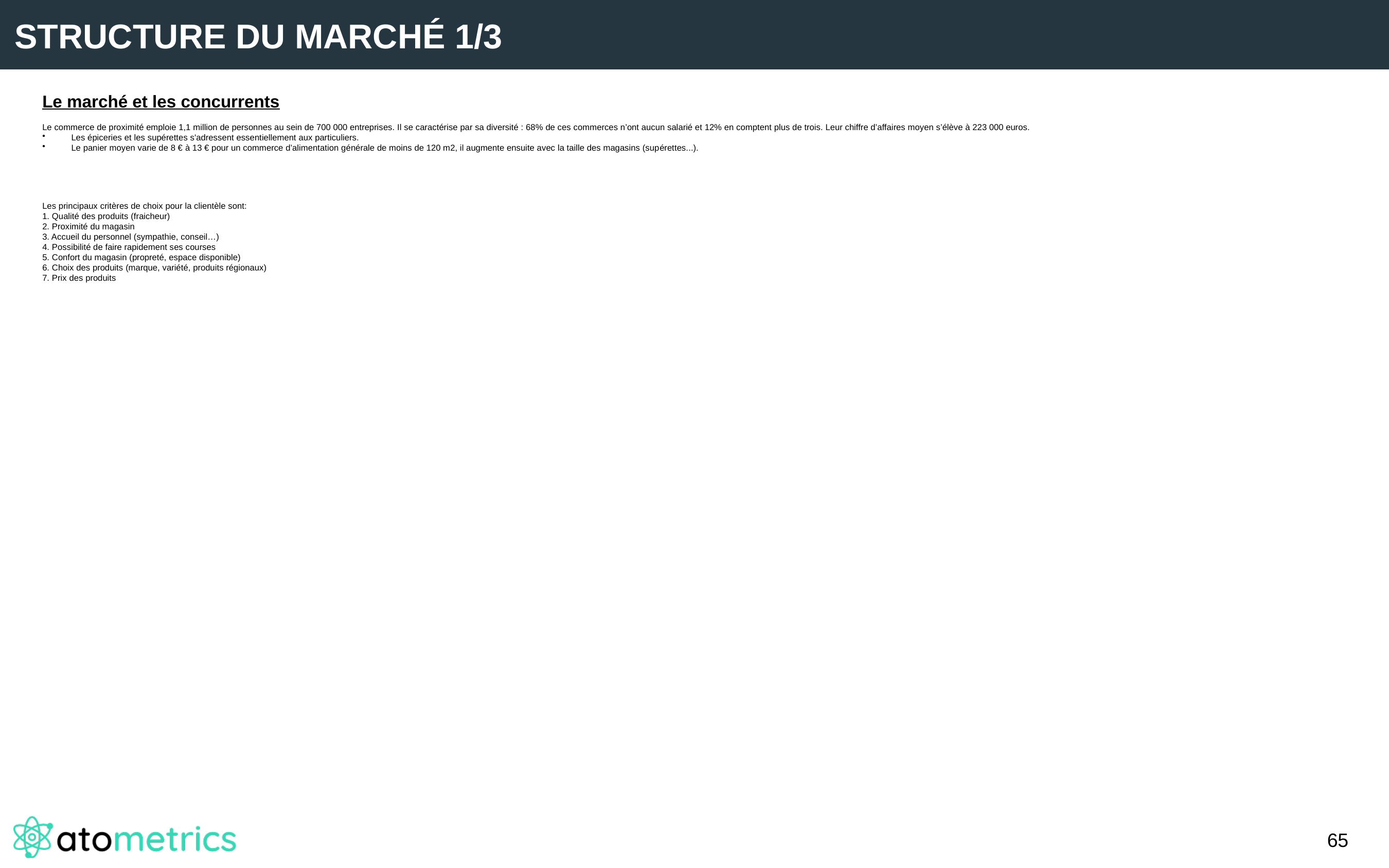

STRUCTURE DU MARCHÉ 1/3
Le marché et les concurrents
Le commerce de proximité emploie 1,1 million de personnes au sein de 700 000 entreprises. Il se caractérise par sa diversité : 68% de ces commerces n’ont aucun salarié et 12% en comptent plus de trois. Leur chiffre d’affaires moyen s’élève à 223 000 euros.
Les épiceries et les supérettes s'adressent essentiellement aux particuliers.
Le panier moyen varie de 8 € à 13 € pour un commerce d’alimentation générale de moins de 120 m2, il augmente ensuite avec la taille des magasins (supérettes...).

Les principaux critères de choix pour la clientèle sont:
1. Qualité des produits (fraicheur)
2. Proximité du magasin
3. Accueil du personnel (sympathie, conseil…)
4. Possibilité de faire rapidement ses courses
5. Confort du magasin (propreté, espace disponible)
6. Choix des produits (marque, variété, produits régionaux)
7. Prix des produits
65